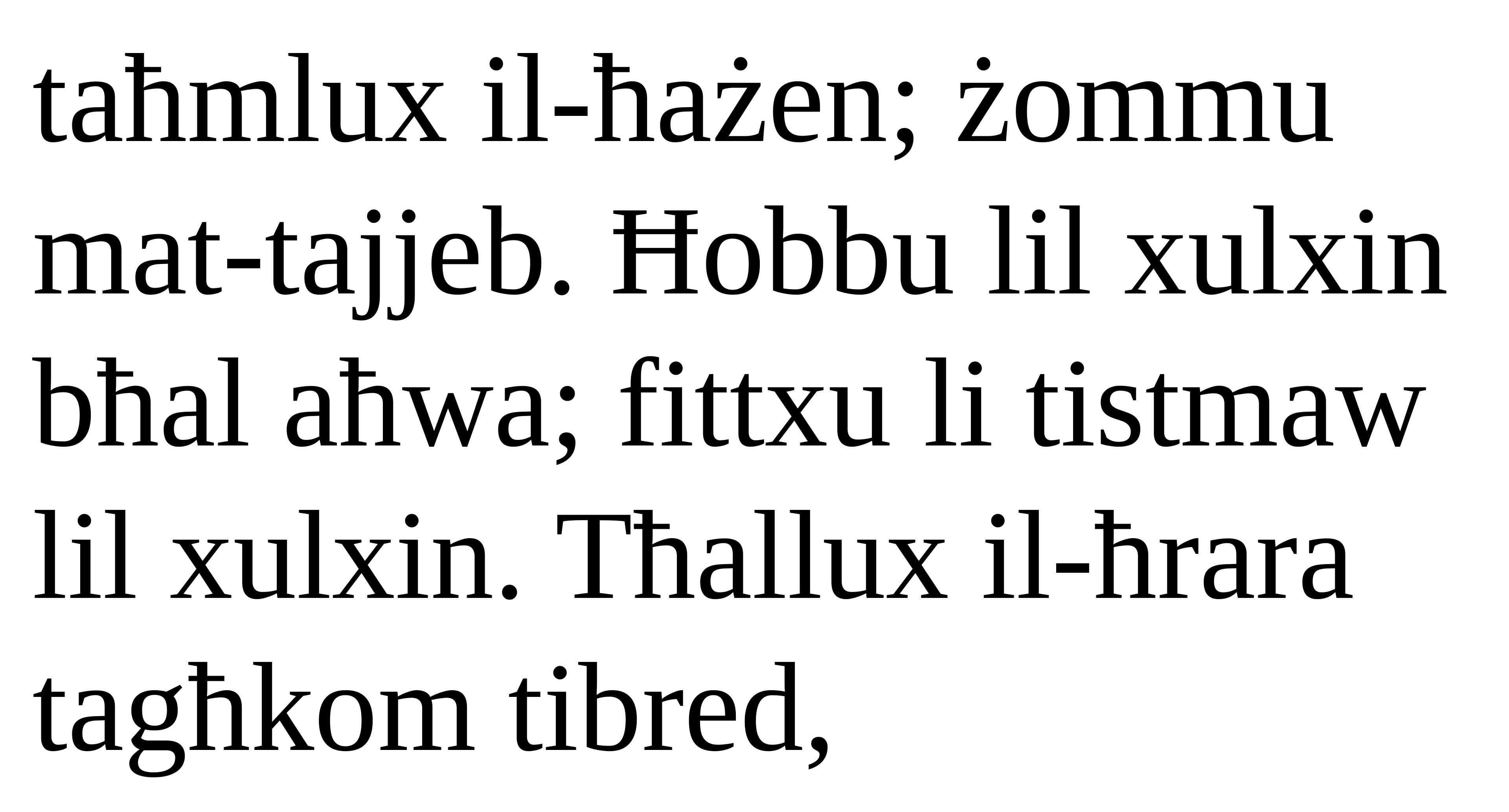

taħmlux il-ħażen; żommu mat-tajjeb. Ħobbu lil xulxin bħal aħwa; fittxu li tistmaw lil xulxin. Tħallux il-ħrara tagħkom tibred,